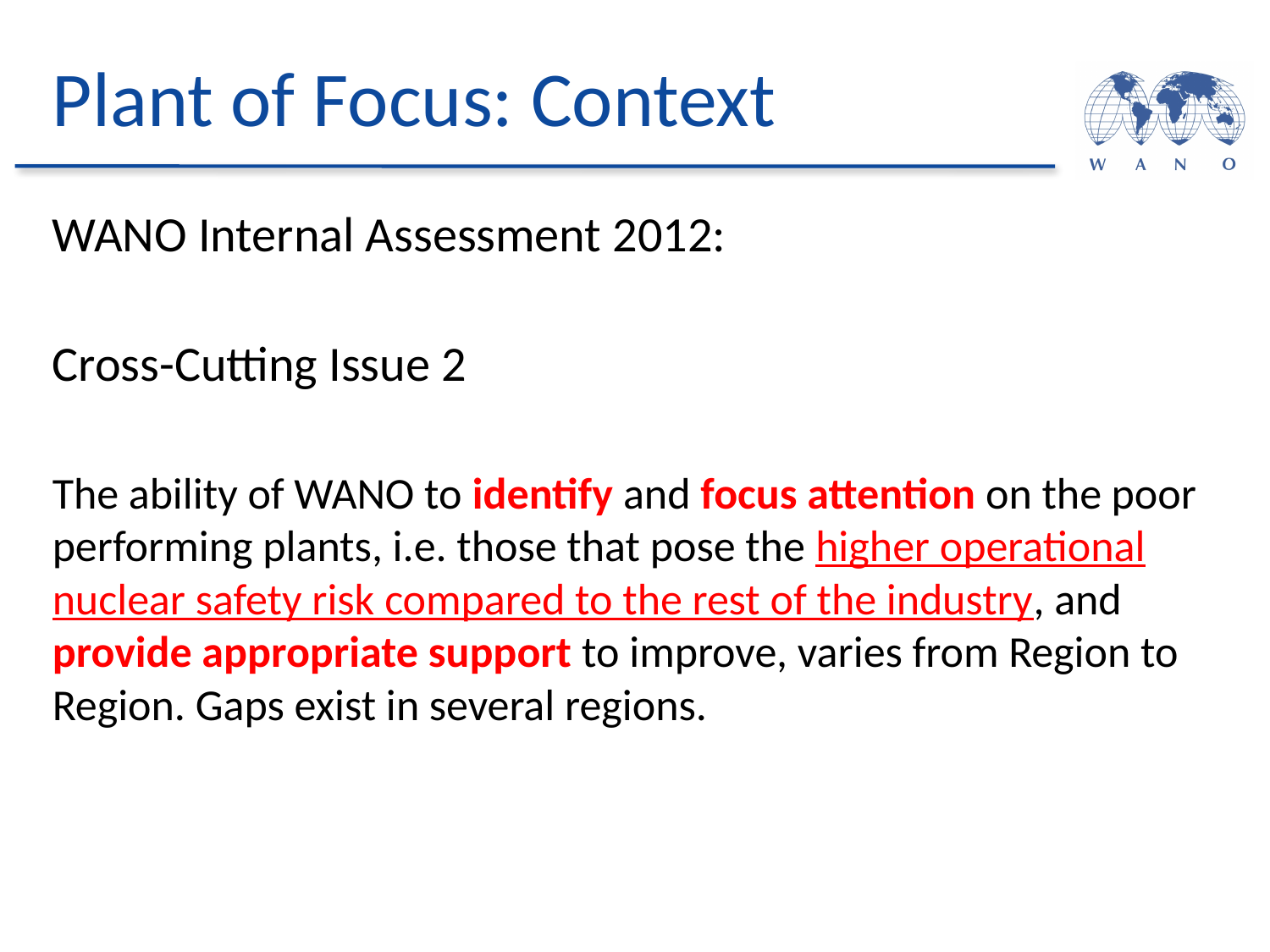

# Plant of Focus: Context
WANO Internal Assessment 2012:
Cross-Cutting Issue 2

The ability of WANO to identify and focus attention on the poor performing plants, i.e. those that pose the higher operational nuclear safety risk compared to the rest of the industry, and provide appropriate support to improve, varies from Region to Region. Gaps exist in several regions.